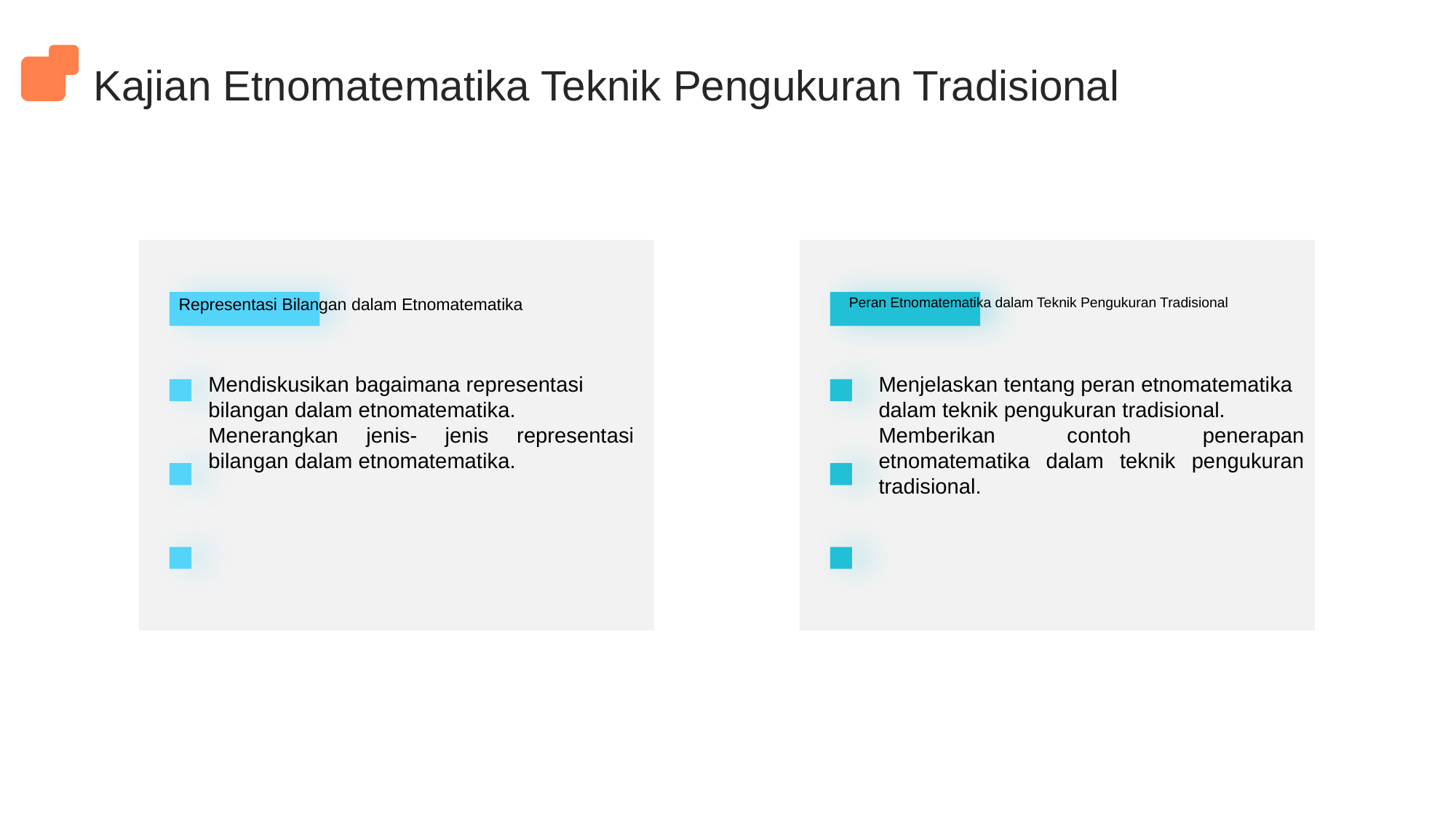

Kajian Etnomatematika Teknik Pengukuran Tradisional

Representasi Bilangan dalam Etnomatematika
Peran Etnomatematika dalam Teknik Pengukuran Tradisional
Mendiskusikan bagaimana representasi bilangan dalam etnomatematika.
Menerangkan jenis- jenis representasi bilangan dalam etnomatematika.
Menjelaskan tentang peran etnomatematika dalam teknik pengukuran tradisional.
Memberikan contoh penerapan etnomatematika dalam teknik pengukuran tradisional.